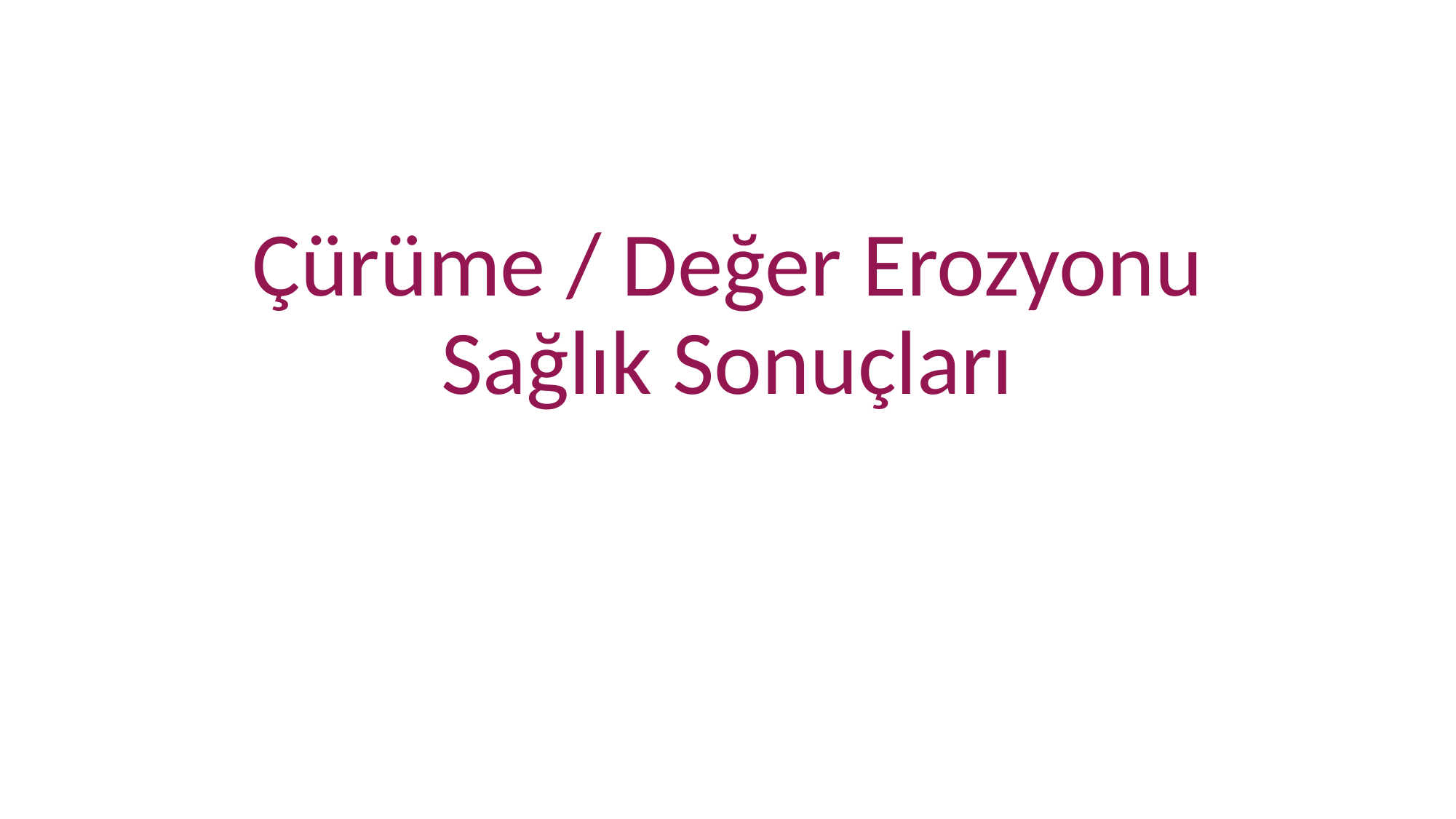

# Çürüme / Değer Erozyonu Sağlık Sonuçları